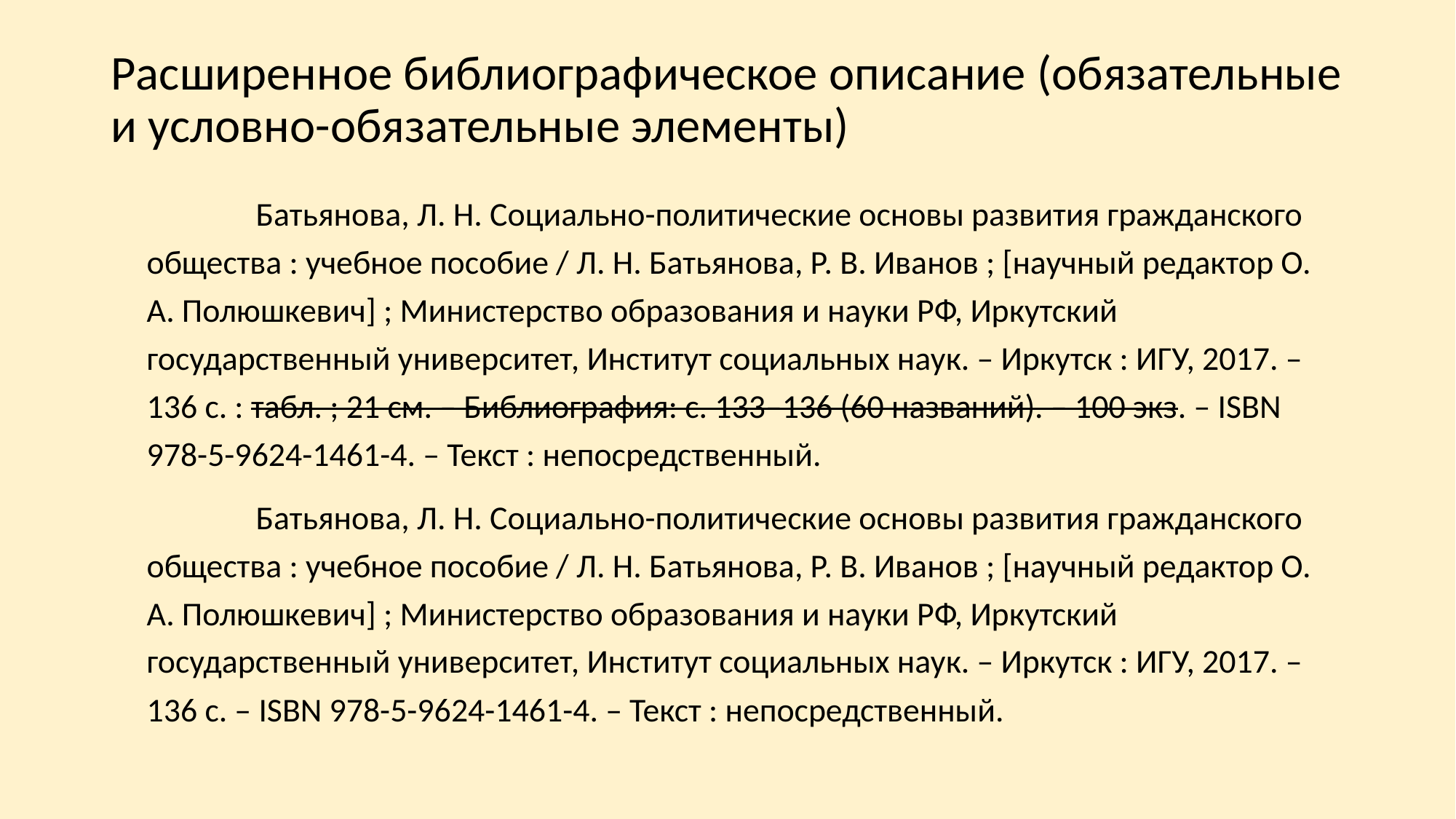

# Расширенное библиографическое описание (обязательные и условно-обязательные элементы)
	Батьянова, Л. Н. Социально-политические основы развития гражданского общества : учебное пособие / Л. Н. Батьянова, Р. В. Иванов ; [научный редактор О. А. Полюшкевич] ; Министерство образования и науки РФ, Иркутский государственный университет, Институт социальных наук. – Иркутск : ИГУ, 2017. – 136 с. : табл. ; 21 см. – Библиография: с. 133–136 (60 названий). – 100 экз. – ISBN 978-5-9624-1461-4. – Текст : непосредственный.
	Батьянова, Л. Н. Социально-политические основы развития гражданского общества : учебное пособие / Л. Н. Батьянова, Р. В. Иванов ; [научный редактор О. А. Полюшкевич] ; Министерство образования и науки РФ, Иркутский государственный университет, Институт социальных наук. – Иркутск : ИГУ, 2017. – 136 с. – ISBN 978-5-9624-1461-4. – Текст : непосредственный.